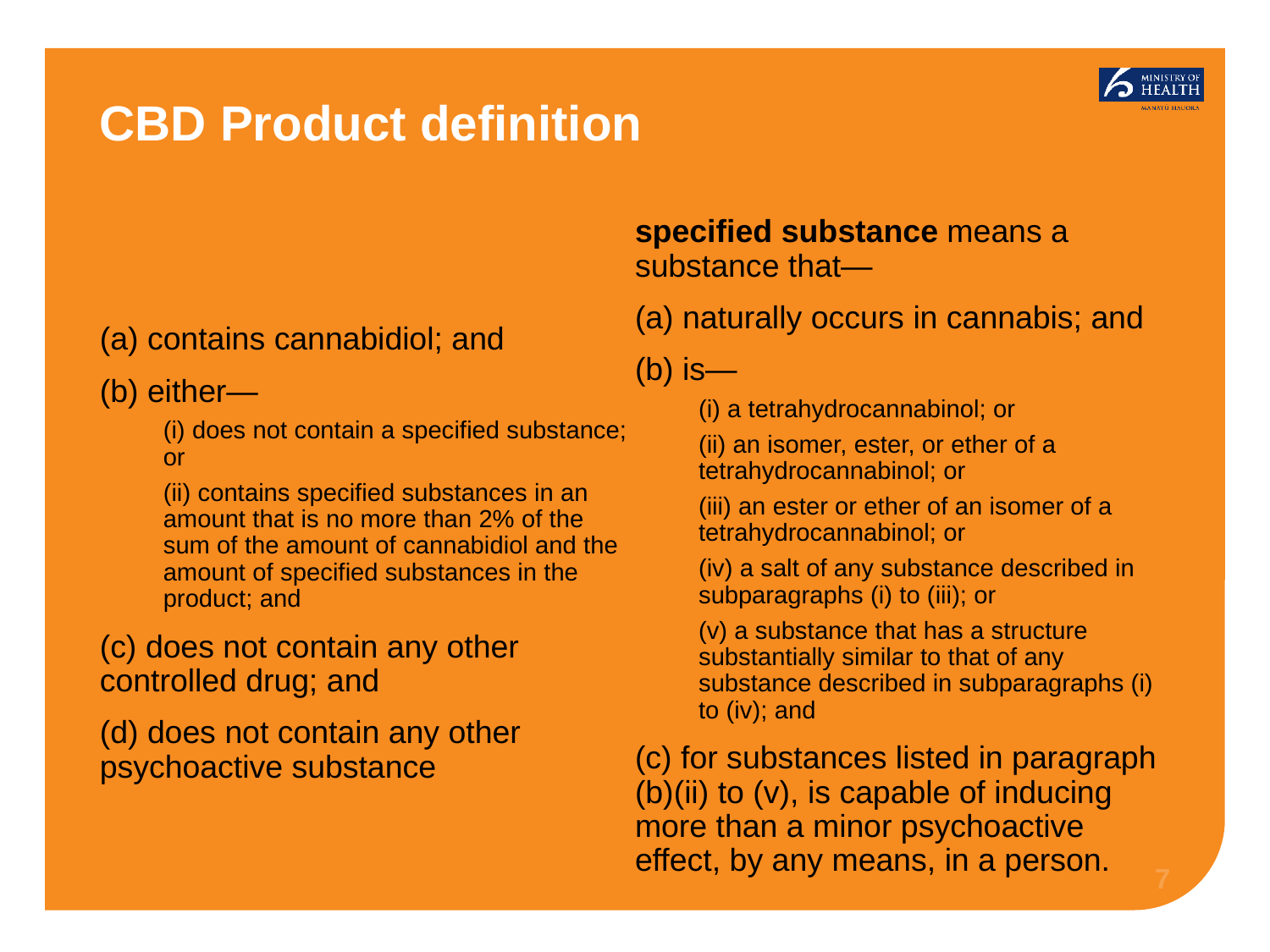

# CBD Product definition

(a) contains cannabidiol; and
(b) either—
(i) does not contain a specified substance; or
(ii) contains specified substances in an amount that is no more than 2% of the sum of the amount of cannabidiol and the amount of specified substances in the product; and
(c) does not contain any other controlled drug; and
(d) does not contain any other psychoactive substance

specified substance means a substance that—
(a) naturally occurs in cannabis; and
(b) is—
(i) a tetrahydrocannabinol; or
(ii) an isomer, ester, or ether of a tetrahydrocannabinol; or
(iii) an ester or ether of an isomer of a tetrahydrocannabinol; or
(iv) a salt of any substance described in subparagraphs (i) to (iii); or
(v) a substance that has a structure substantially similar to that of any substance described in subparagraphs (i) to (iv); and
(c) for substances listed in paragraph (b)﻿(ii) to (v), is capable of inducing more than a minor psychoactive effect, by any means, in a person.